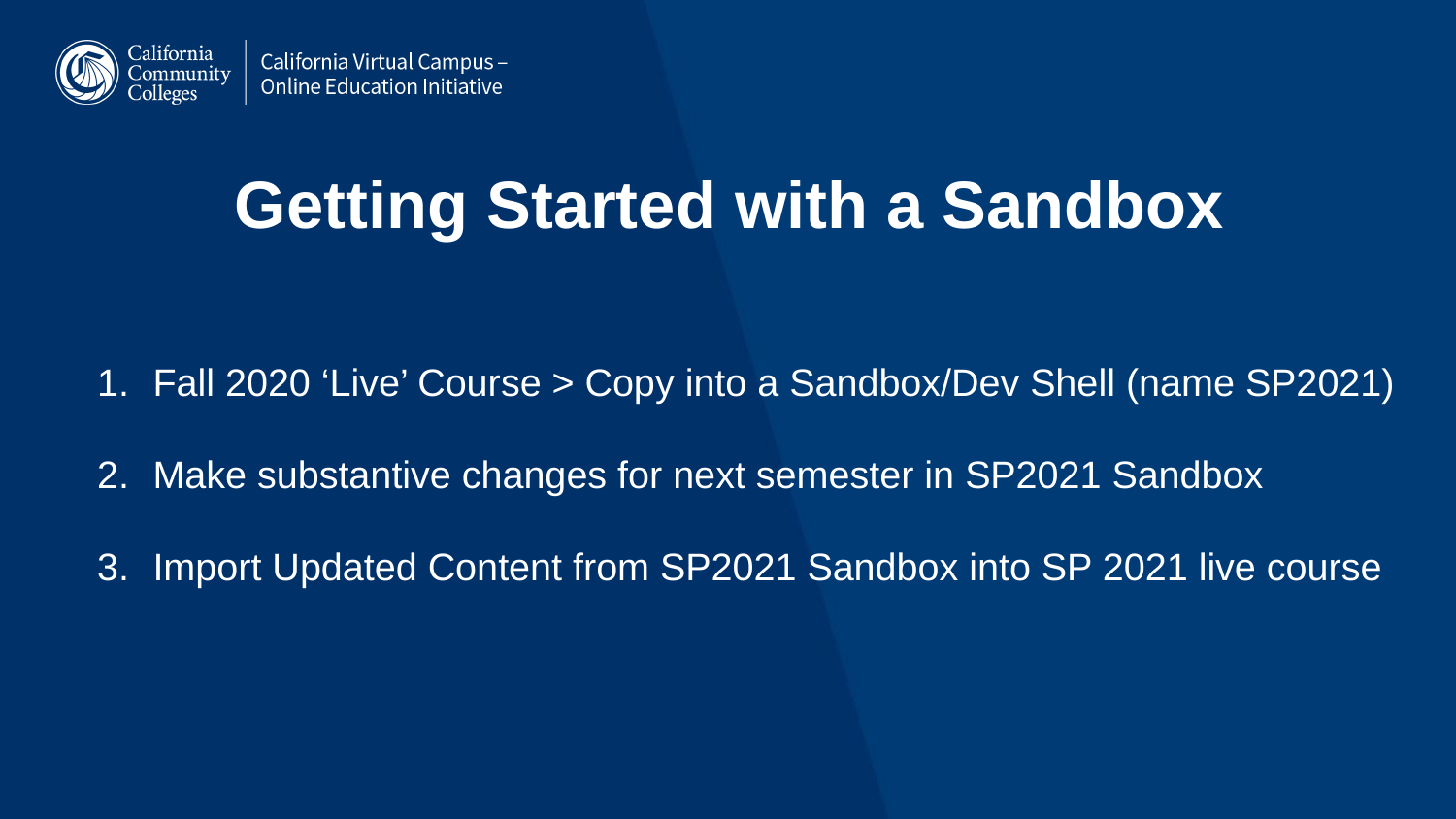

Getting Started with a Sandbox
Fall 2020 ‘Live’ Course > Copy into a Sandbox/Dev Shell (name SP2021)
Make substantive changes for next semester in SP2021 Sandbox
Import Updated Content from SP2021 Sandbox into SP 2021 live course